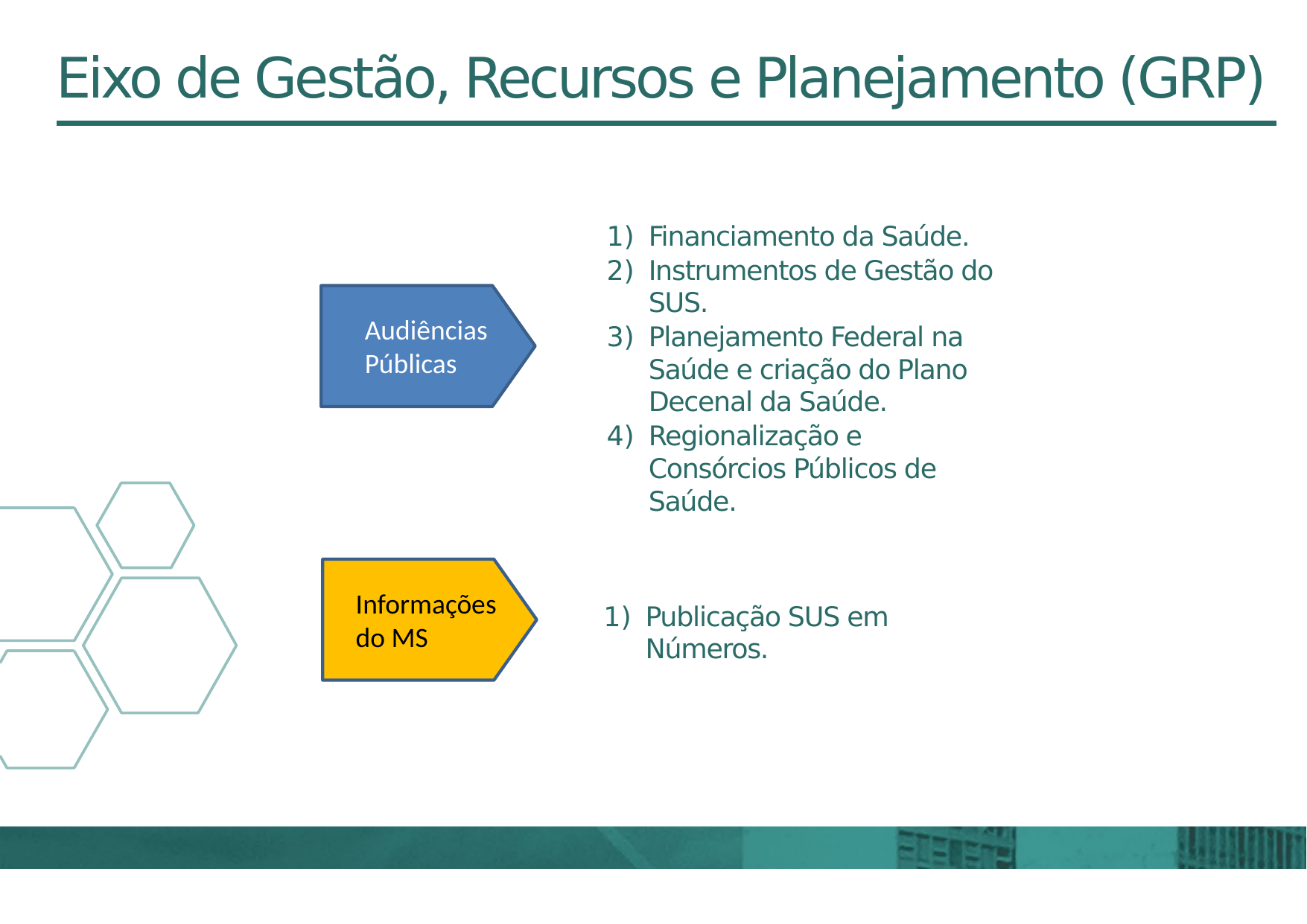

# Eixo de Gestão, Recursos e Planejamento (GRP)

Financiamento da Saúde.
Instrumentos de Gestão do SUS.
Planejamento Federal na Saúde e criação do Plano Decenal da Saúde.
Regionalização e Consórcios Públicos de Saúde.

Audiências Públicas

Informações do MS
Publicação SUS em Números.